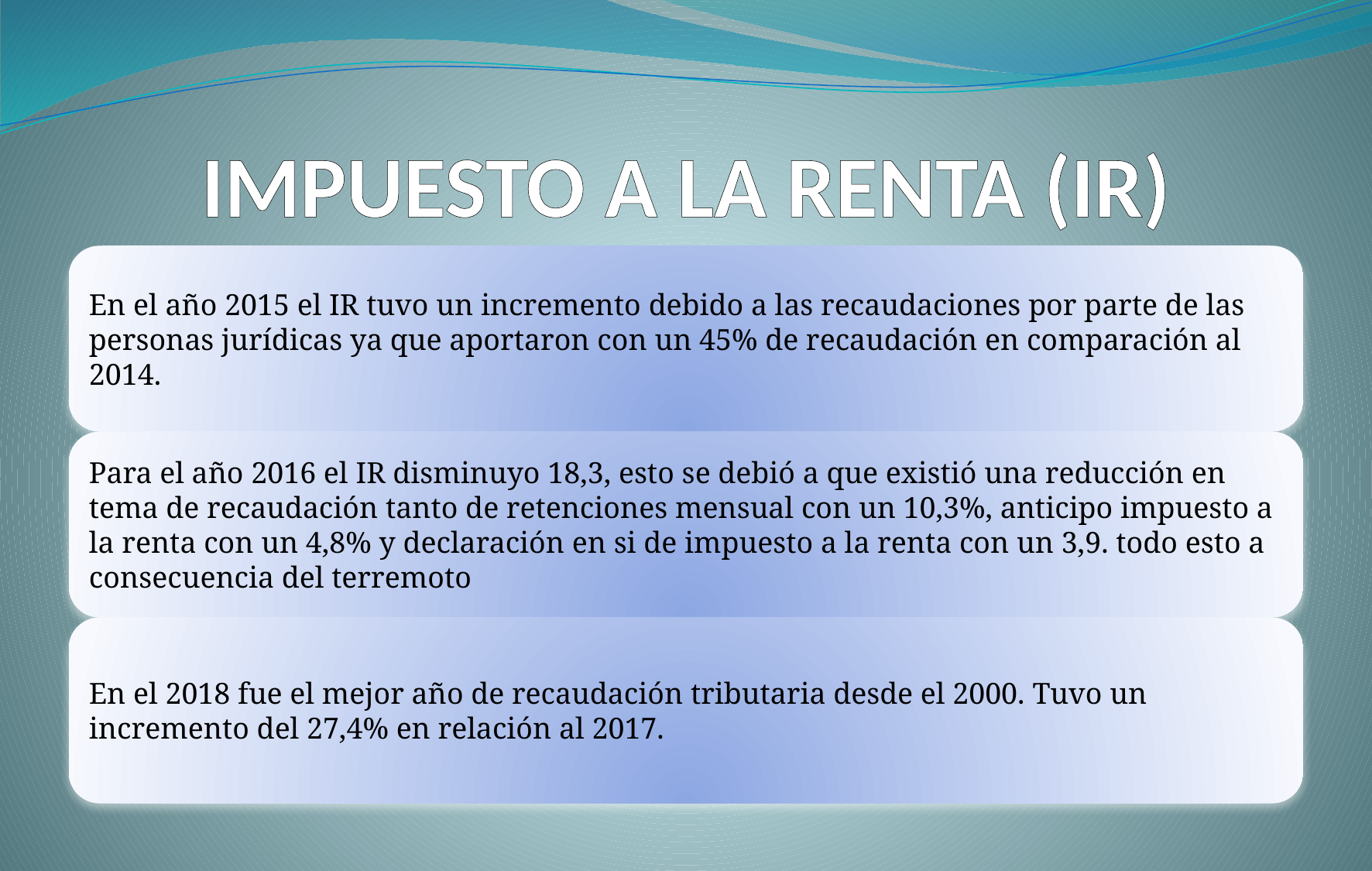

# IMPUESTO A LA RENTA (IR)
En el año 2015 el IR tuvo un incremento debido a las recaudaciones por parte de las personas jurídicas ya que aportaron con un 45% de recaudación en comparación al 2014.
Para el año 2016 el IR disminuyo 18,3, esto se debió a que existió una reducción en tema de recaudación tanto de retenciones mensual con un 10,3%, anticipo impuesto a la renta con un 4,8% y declaración en si de impuesto a la renta con un 3,9. todo esto a consecuencia del terremoto
En el 2018 fue el mejor año de recaudación tributaria desde el 2000. Tuvo un incremento del 27,4% en relación al 2017.